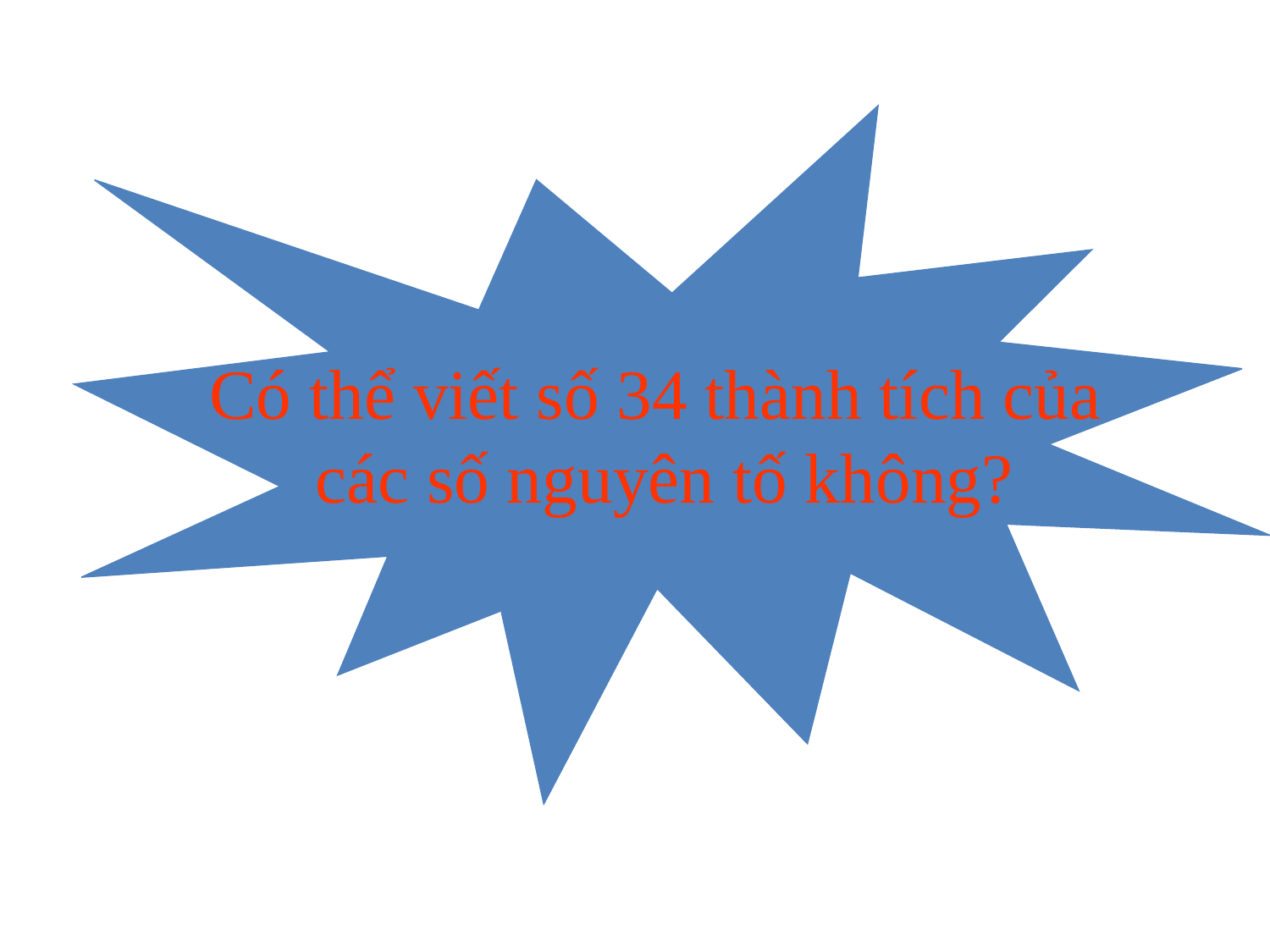

Có thể viết số 34 thành tích của
các số nguyên tố không?